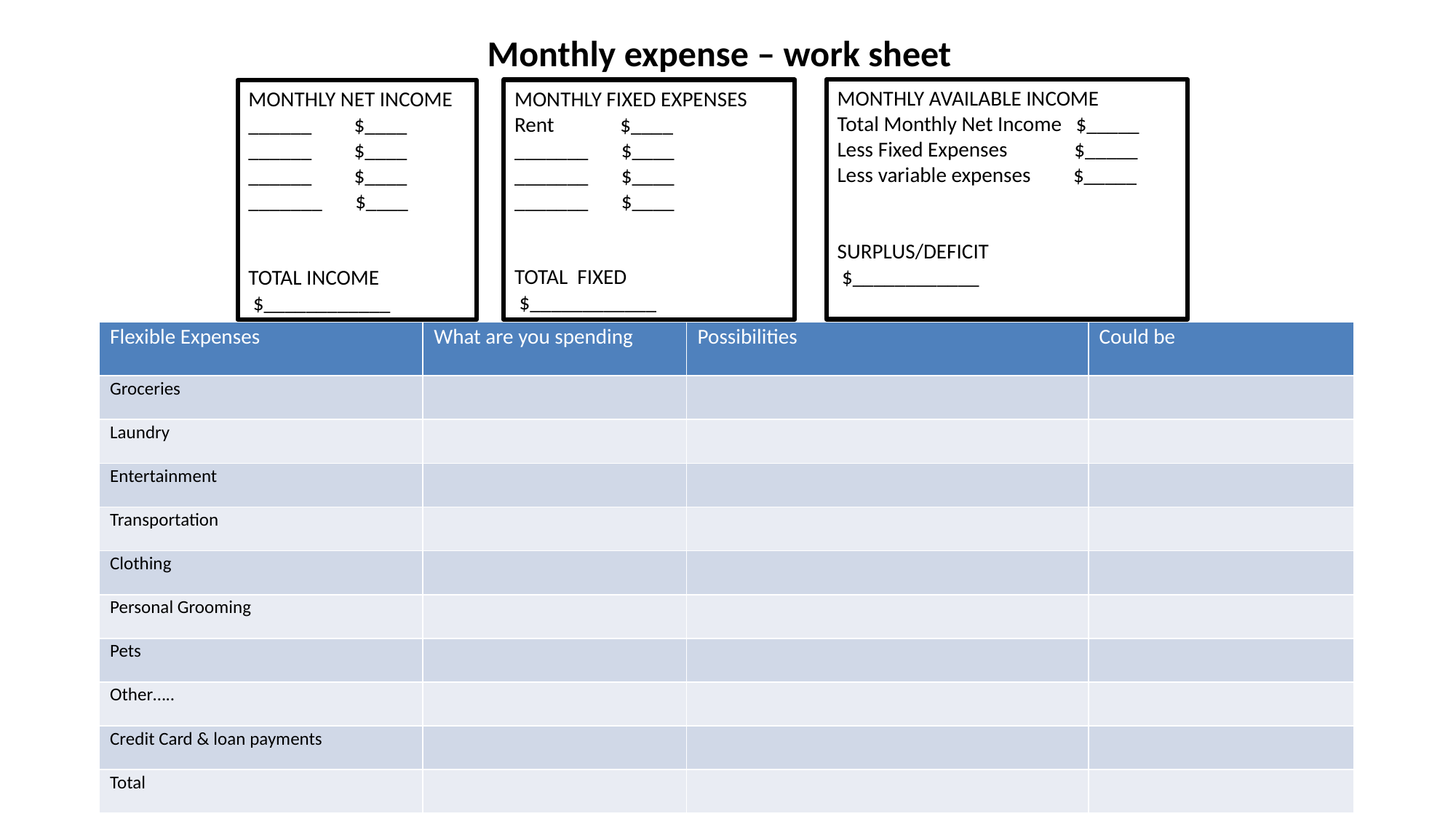

Monthly expense – work sheet
MONTHLY AVAILABLE INCOME
Total Monthly Net Income   $_____
Less Fixed Expenses       	    $_____
Less variable expenses         $_____

SURPLUS/DEFICIT
 $____________

MONTHLY FIXED EXPENSES
Rent              $____
_______       $____
_______       $____
_______       $____

TOTAL  FIXED
 $____________
MONTHLY NET INCOME
______         $____
______         $____
______         $____
_______       $____

TOTAL INCOME
 $____________
| Flexible Expenses | What are you spending | Possibilities | Could be |
| --- | --- | --- | --- |
| Groceries |  |  |  |
| Laundry |  |  |  |
| Entertainment |  |  |  |
| Transportation |  |  |  |
| Clothing |  |  |  |
| Personal Grooming |  |  |  |
| Pets |  |  |  |
| Other….. |  |  |  |
| Credit Card & loan payments |  |  |  |
| Total |  |  |  |